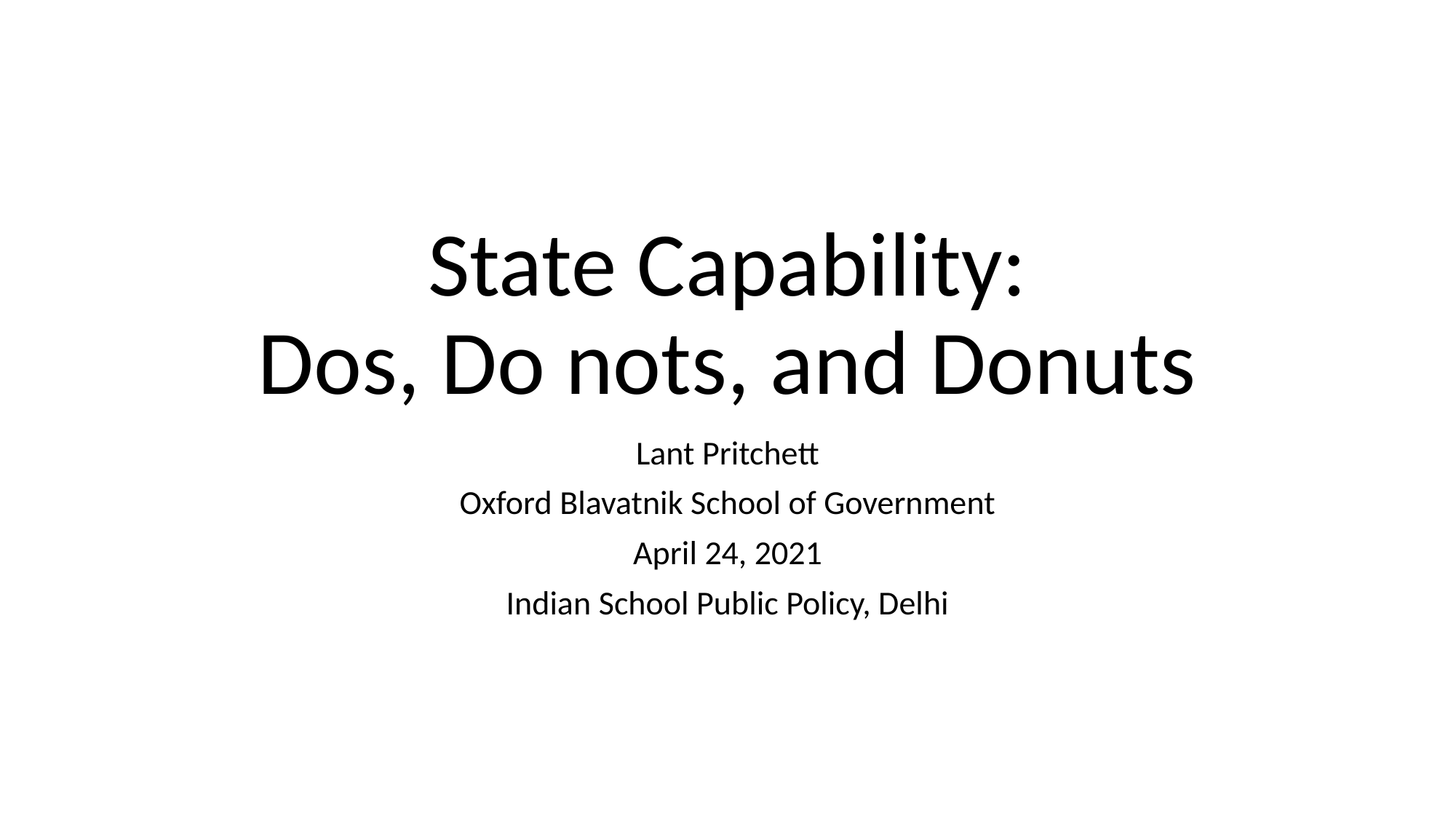

# State Capability: Dos, Do nots, and Donuts
Lant Pritchett
Oxford Blavatnik School of Government
April 24, 2021
Indian School Public Policy, Delhi